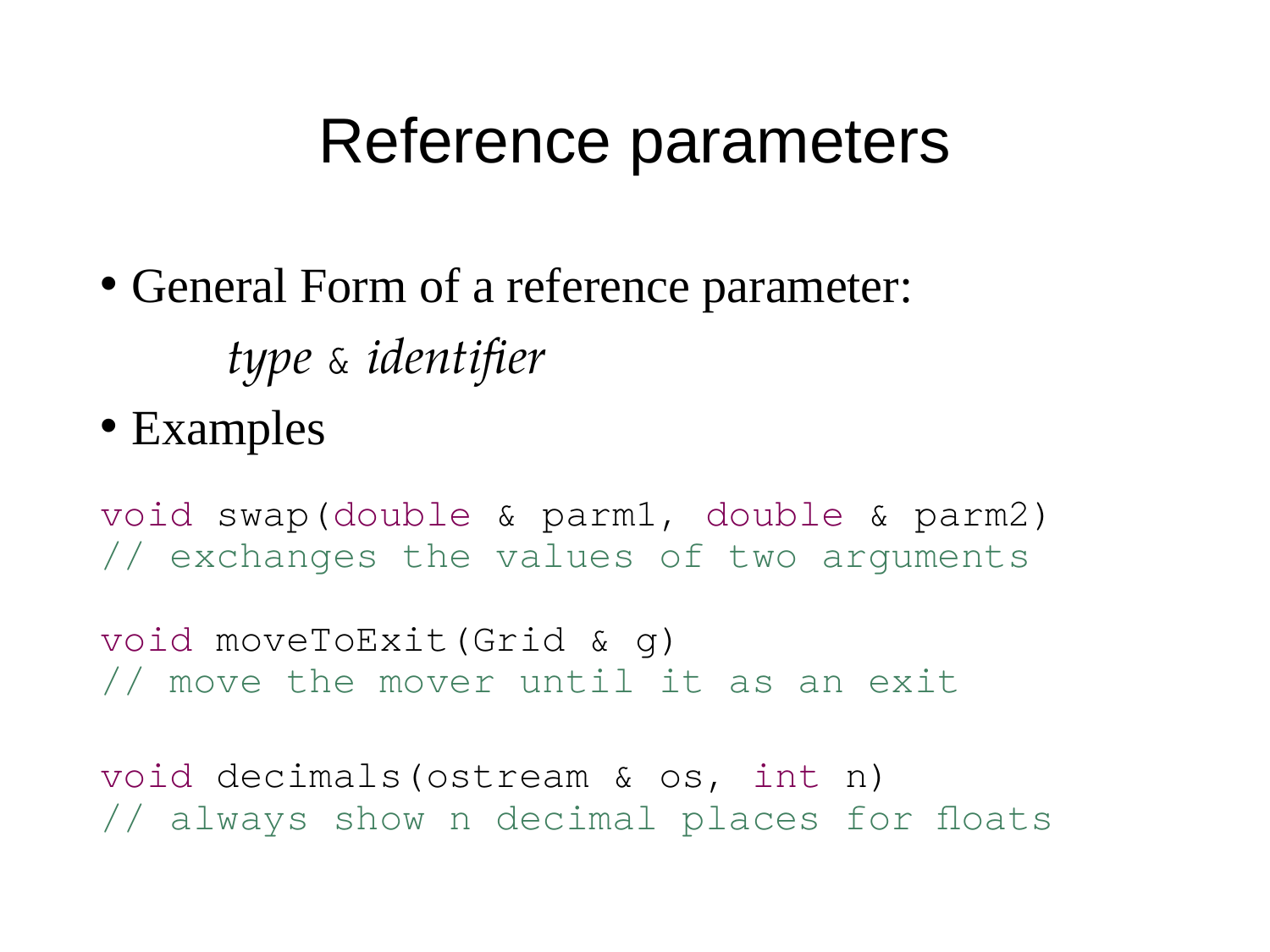

# Reference parameters
General Form of a reference parameter:
	type & identifier
Examples

void swap(double & parm1, double & parm2)
// exchanges the values of two arguments

void moveToExit(Grid & g)
// move the mover until it as an exit

void decimals(ostream & os, int n)
// always show n decimal places for floats